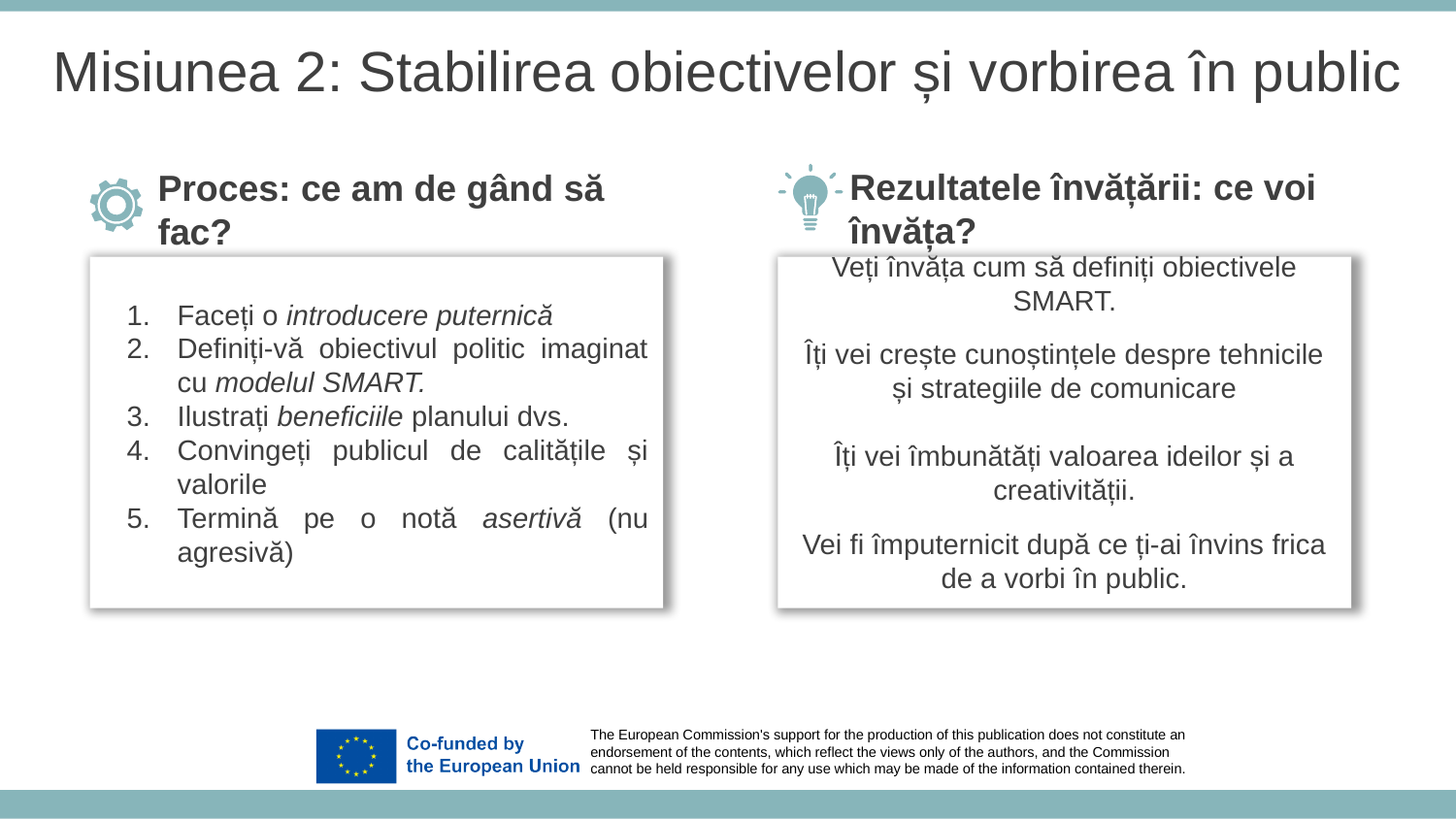

Misiunea 2: Stabilirea obiectivelor și vorbirea în public

Rezultatele învățării: ce voi învăța?
Proces: ce am de gând să fac?

Veți învăța cum să definiți obiectivele SMART.
Îți vei crește cunoștințele despre tehnicile și strategiile de comunicare

Îți vei îmbunătăți valoarea ideilor și a creativității.
Vei fi împuternicit după ce ți-ai învins frica de a vorbi în public.

Faceți o introducere puternică
Definiți-vă obiectivul politic imaginat cu modelul SMART.
Ilustrați beneficiile planului dvs.
Convingeți publicul de calitățile și valorile
Termină pe o notă asertivă (nu agresivă)